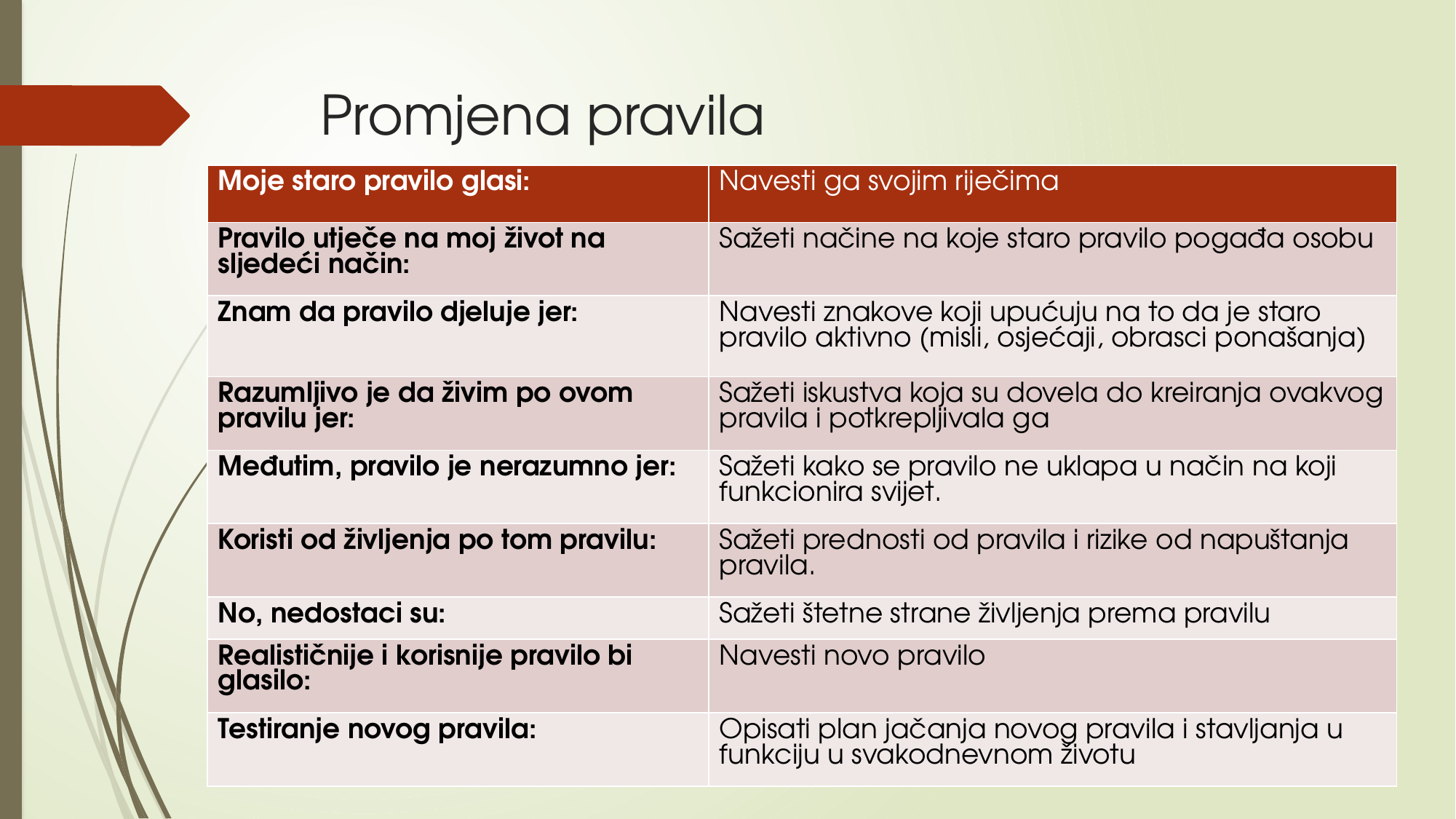

# Promjena pravila
| Moje staro pravilo glasi: | Navesti ga svojim riječima |
| --- | --- |
| Pravilo utječe na moj život na sljedeći način: | Sažeti načine na koje staro pravilo pogađa osobu |
| Znam da pravilo djeluje jer: | Navesti znakove koji upućuju na to da je staro pravilo aktivno (misli, osjećaji, obrasci ponašanja) |
| Razumljivo je da živim po ovom pravilu jer: | Sažeti iskustva koja su dovela do kreiranja ovakvog pravila i potkrepljivala ga |
| Međutim, pravilo je nerazumno jer: | Sažeti kako se pravilo ne uklapa u način na koji funkcionira svijet. |
| Koristi od življenja po tom pravilu: | Sažeti prednosti od pravila i rizike od napuštanja pravila. |
| No, nedostaci su: | Sažeti štetne strane življenja prema pravilu |
| Realističnije i korisnije pravilo bi glasilo: | Navesti novo pravilo |
| Testiranje novog pravila: | Opisati plan jačanja novog pravila i stavljanja u funkciju u svakodnevnom životu |